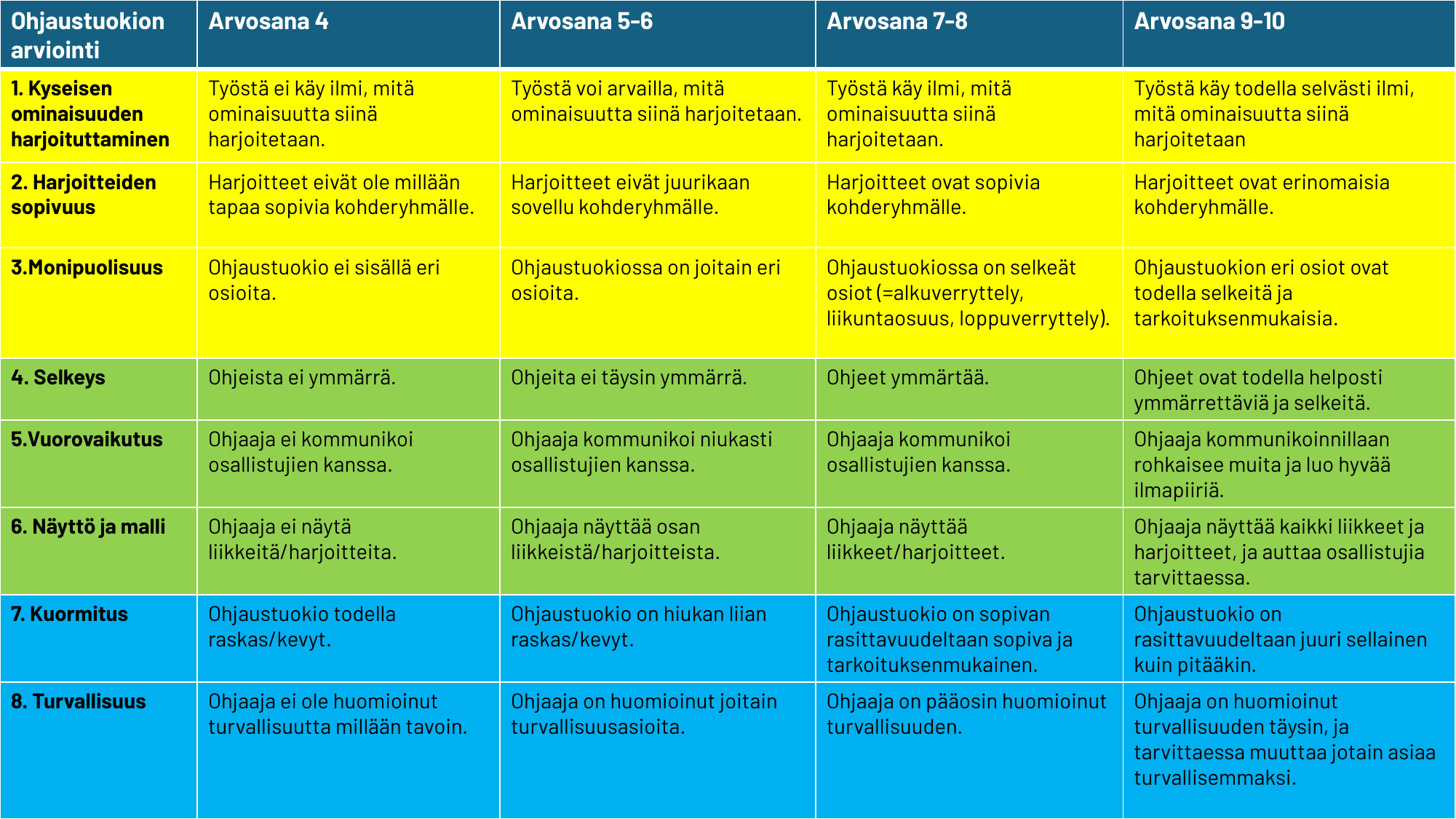

| Ohjaustuokion arviointi | Arvosana 4 | Arvosana 5-6 | Arvosana 7-8 | Arvosana 9-10 |
| --- | --- | --- | --- | --- |
| 1. Kyseisen ominaisuuden harjoituttaminen | Työstä ei käy ilmi, mitä ominaisuutta siinä harjoitetaan. | Työstä voi arvailla, mitä ominaisuutta siinä harjoitetaan. | Työstä käy ilmi, mitä ominaisuutta siinä harjoitetaan. | Työstä käy todella selvästi ilmi, mitä ominaisuutta siinä harjoitetaan |
| 2. Harjoitteiden sopivuus | Harjoitteet eivät ole millään tapaa sopivia kohderyhmälle. | Harjoitteet eivät juurikaan sovellu kohderyhmälle. | Harjoitteet ovat sopivia kohderyhmälle. | Harjoitteet ovat erinomaisia kohderyhmälle. |
| 3.Monipuolisuus | Ohjaustuokio ei sisällä eri osioita. | Ohjaustuokiossa on joitain eri osioita. | Ohjaustuokiossa on selkeät osiot (=alkuverryttely, liikuntaosuus, loppuverryttely). | Ohjaustuokion eri osiot ovat todella selkeitä ja tarkoituksenmukaisia. |
| 4. Selkeys | Ohjeista ei ymmärrä. | Ohjeita ei täysin ymmärrä. | Ohjeet ymmärtää. | Ohjeet ovat todella helposti ymmärrettäviä ja selkeitä. |
| 5.Vuorovaikutus | Ohjaaja ei kommunikoi osallistujien kanssa. | Ohjaaja kommunikoi niukasti osallistujien kanssa. | Ohjaaja kommunikoi osallistujien kanssa. | Ohjaaja kommunikoinnillaan rohkaisee muita ja luo hyvää ilmapiiriä. |
| 6. Näyttö ja malli | Ohjaaja ei näytä liikkeitä/harjoitteita. | Ohjaaja näyttää osan liikkeistä/harjoitteista. | Ohjaaja näyttää liikkeet/harjoitteet. | Ohjaaja näyttää kaikki liikkeet ja harjoitteet, ja auttaa osallistujia tarvittaessa. |
| 7. Kuormitus | Ohjaustuokio todella raskas/kevyt. | Ohjaustuokio on hiukan liian raskas/kevyt. | Ohjaustuokio on sopivan rasittavuudeltaan sopiva ja tarkoituksenmukainen. | Ohjaustuokio on rasittavuudeltaan juuri sellainen kuin pitääkin. |
| 8. Turvallisuus | Ohjaaja ei ole huomioinut turvallisuutta millään tavoin. | Ohjaaja on huomioinut joitain turvallisuusasioita. | Ohjaaja on pääosin huomioinut turvallisuuden. | Ohjaaja on huomioinut turvallisuuden täysin, ja tarvittaessa muuttaa jotain asiaa turvallisemmaksi. |